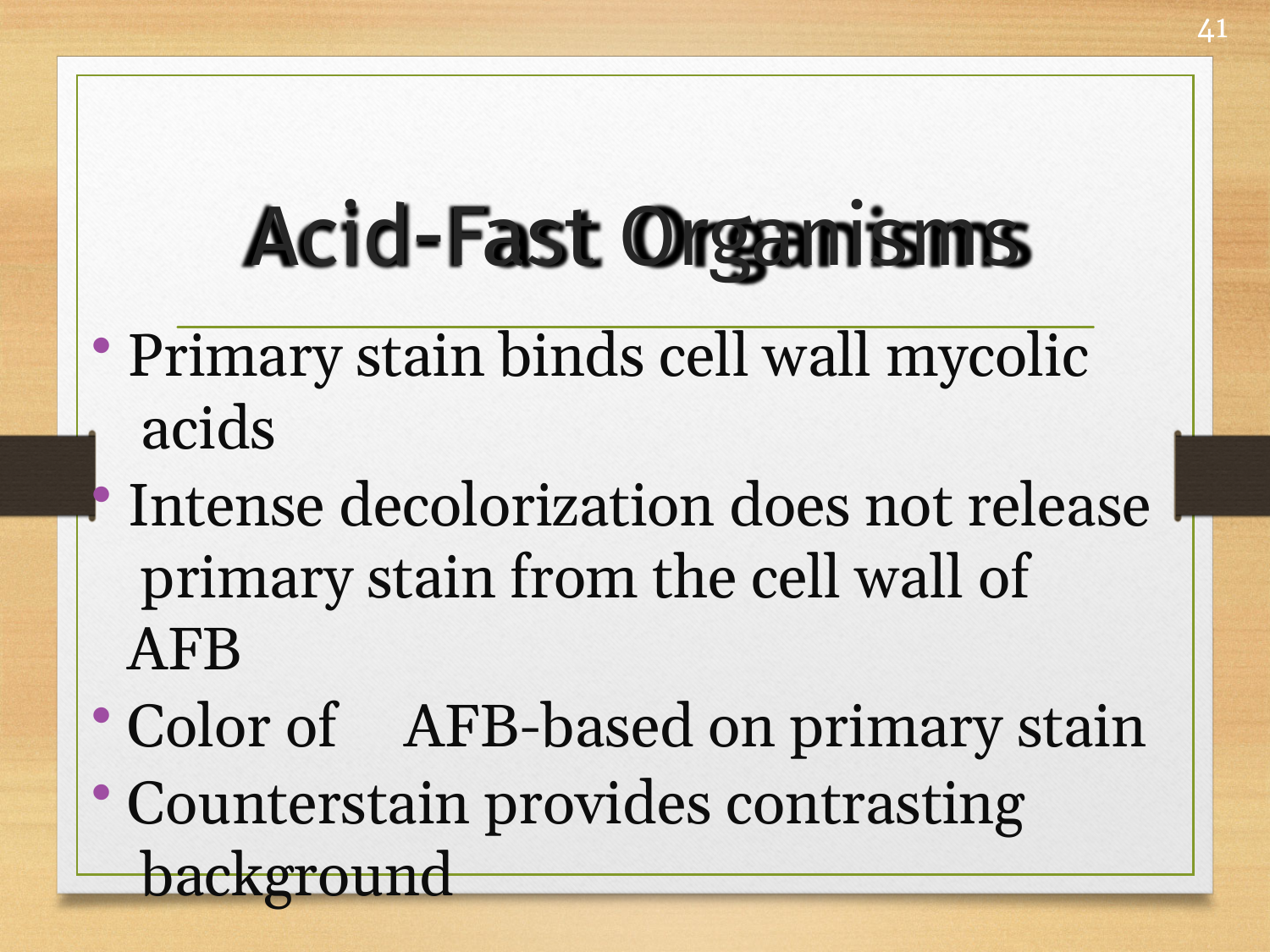

41

# Acid-Fast Organisms
Primary stain binds cell wall mycolic  acids
Intense decolorization does not release  primary stain from the cell wall of AFB
Color of	AFB-based on primary stain
Counterstain provides contrasting  background